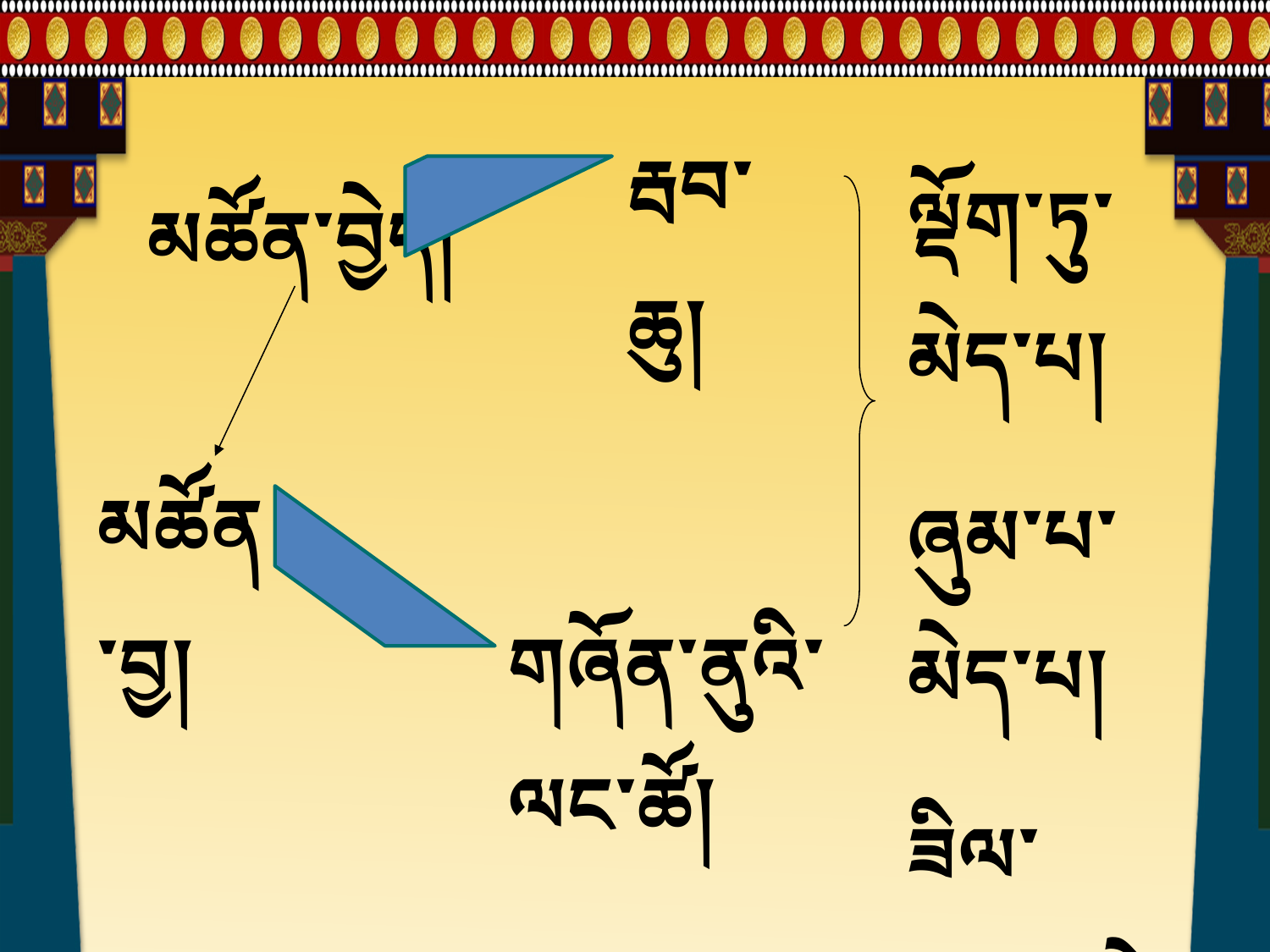

རྦབ་ཆུ།
ལྡོག་ཏུ་མེད་པ།
ཞུམ་པ་མེད་པ།
ཟིལ་ཤུགས་ཆེ་བ།
མཚོན་བྱེད།

མཚོན་བྱ།

གཞོན་ནུའི་ལང་ཚོ།